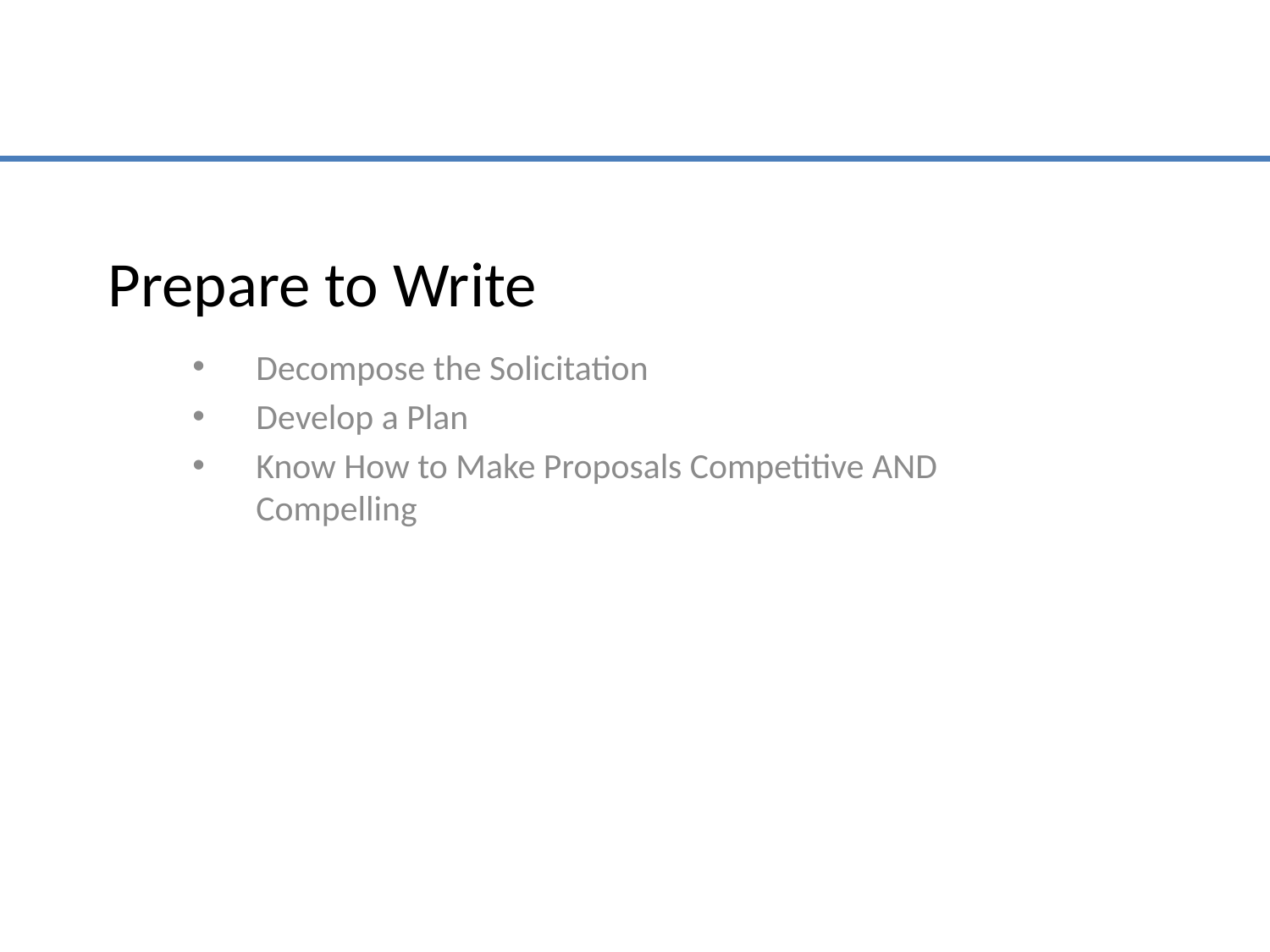

# Prepare to Write
Decompose the Solicitation
Develop a Plan
Know How to Make Proposals Competitive AND Compelling